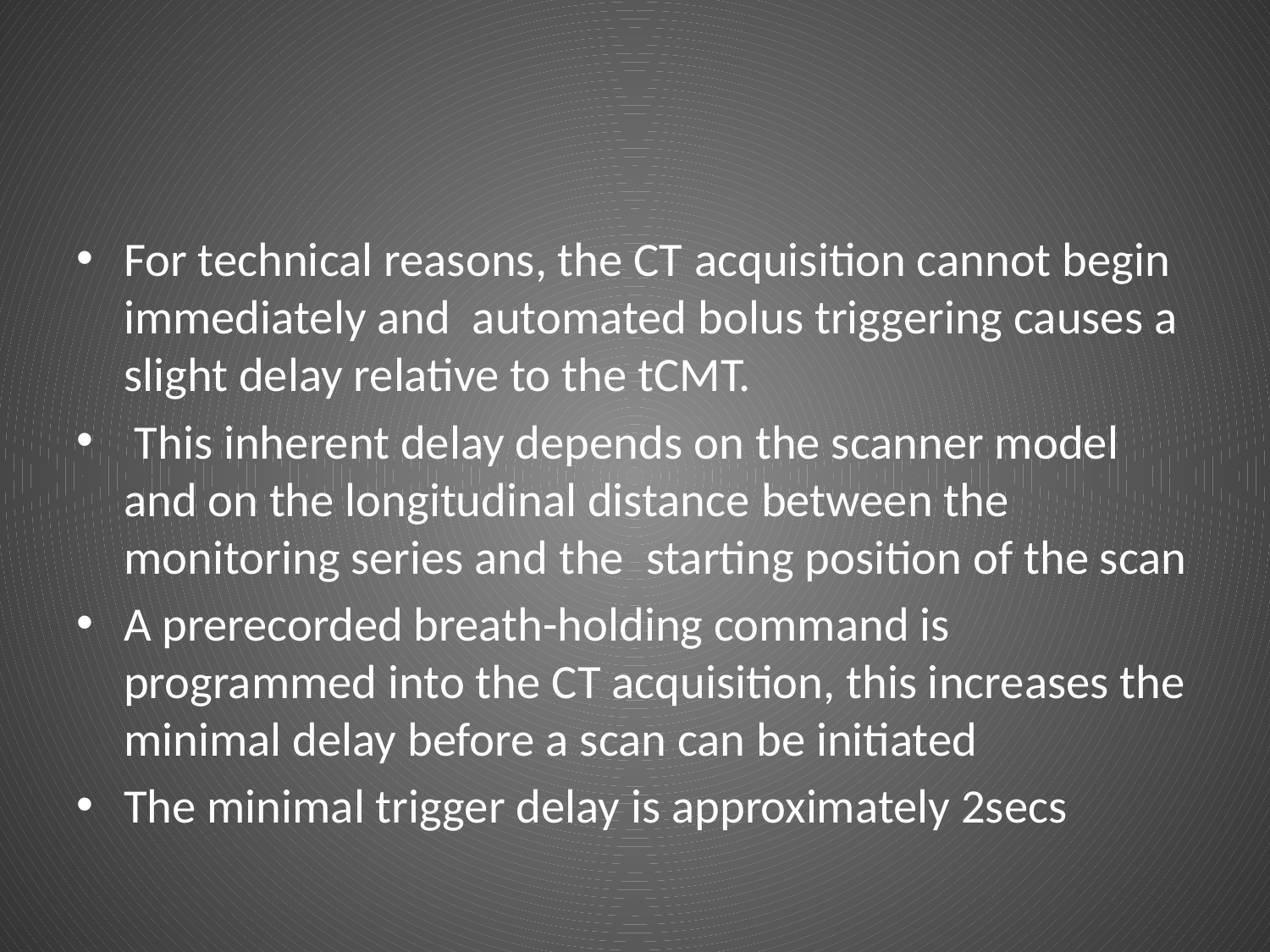

#
For technical reasons, the CT acquisition cannot begin immediately and  automated bolus triggering causes a slight delay relative to the tCMT.
 This inherent delay depends on the scanner model and on the longitudinal distance between the monitoring series and the  starting position of the scan
Α prerecorded breath-holding command is  programmed into the CT acquisition, this increases the minimal delay before a scan can be initiated
The minimal trigger delay is approximately 2secs